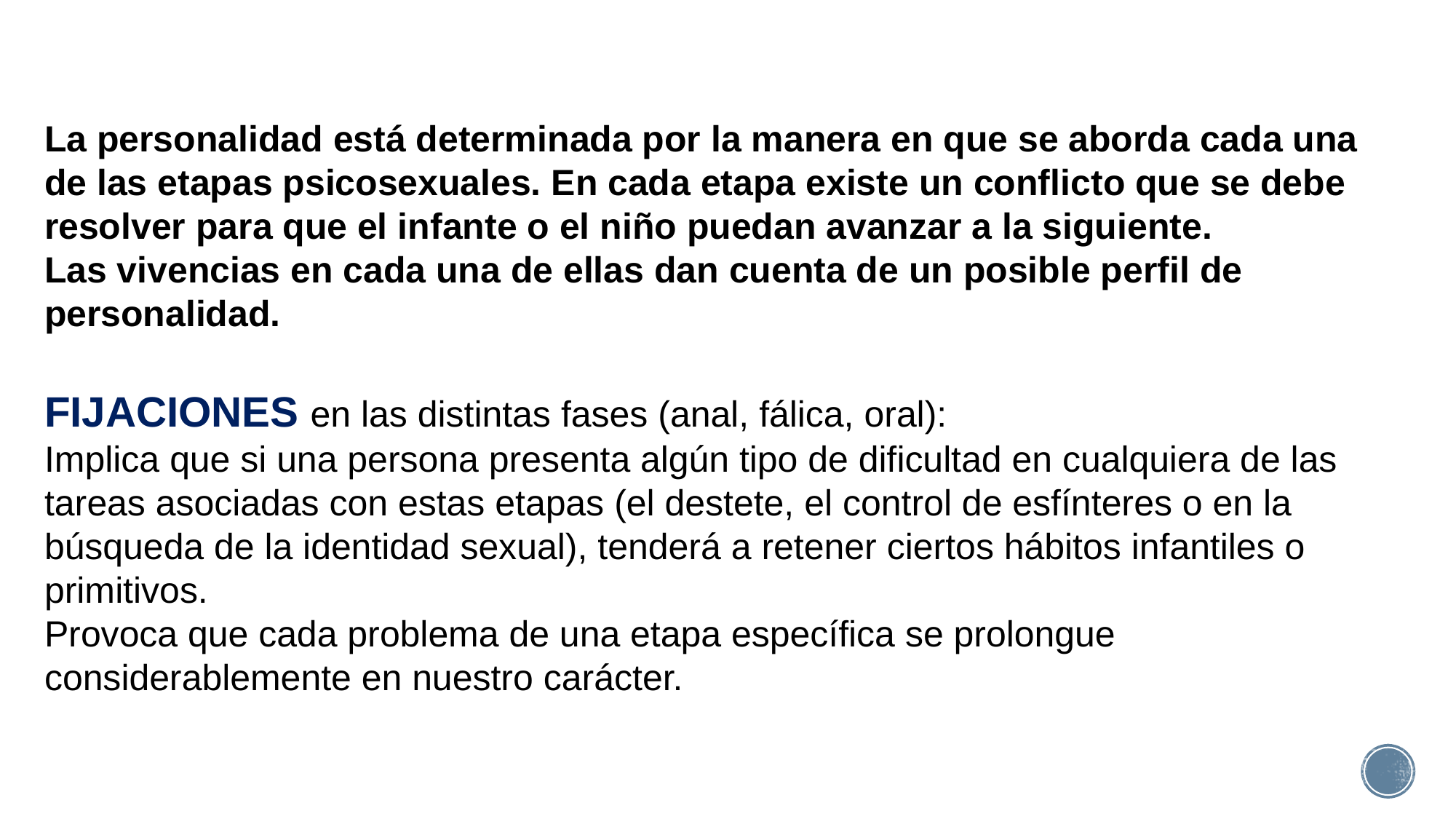

La personalidad está determinada por la manera en que se aborda cada una de las etapas psicosexuales. En cada etapa existe un conflicto que se debe resolver para que el infante o el niño puedan avanzar a la siguiente.
Las vivencias en cada una de ellas dan cuenta de un posible perfil de personalidad.

FIJACIONES en las distintas fases (anal, fálica, oral):
Implica que si una persona presenta algún tipo de dificultad en cualquiera de las tareas asociadas con estas etapas (el destete, el control de esfínteres o en la búsqueda de la identidad sexual), tenderá a retener ciertos hábitos infantiles o primitivos.
Provoca que cada problema de una etapa específica se prolongue considerablemente en nuestro carácter.